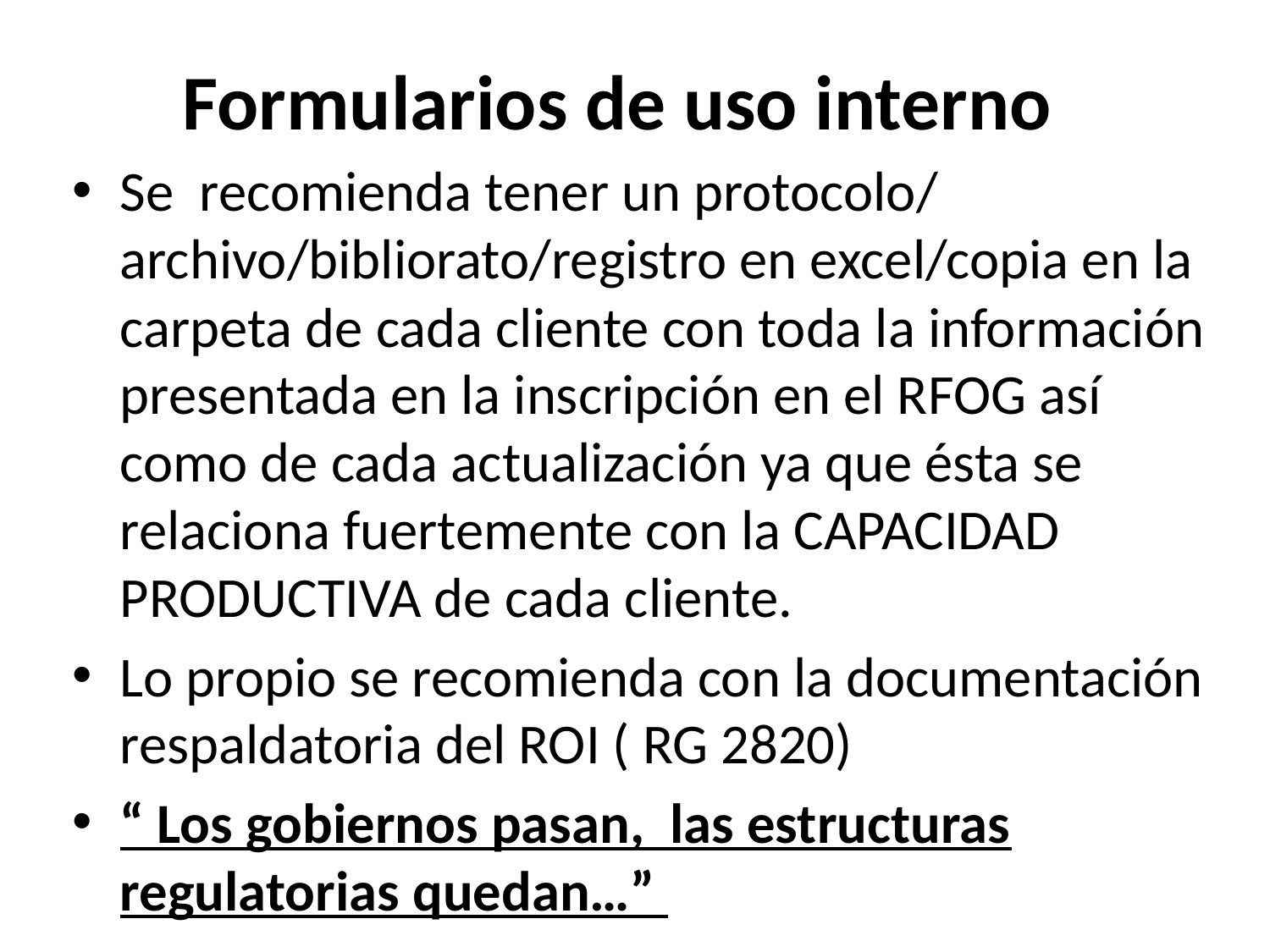

# Formularios de uso interno
Se  recomienda tener un protocolo/ archivo/bibliorato/registro en excel/copia en la carpeta de cada cliente con toda la información presentada en la inscripción en el RFOG así como de cada actualización ya que ésta se relaciona fuertemente con la CAPACIDAD PRODUCTIVA de cada cliente.
Lo propio se recomienda con la documentación respaldatoria del ROI ( RG 2820)
“ Los gobiernos pasan,  las estructuras regulatorias quedan…”